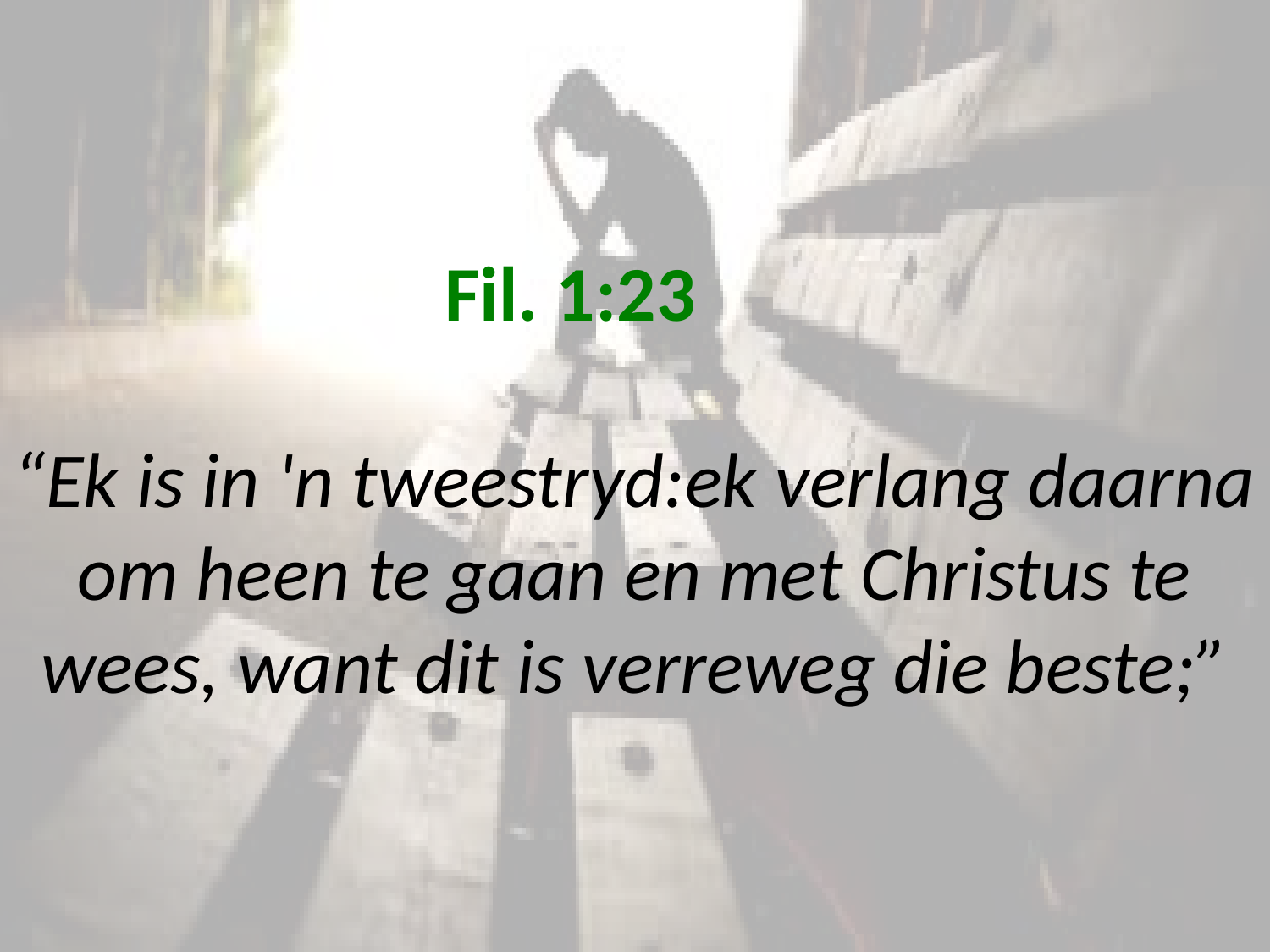

# Fil. 1:23 “Ek is in 'n tweestryd:ek verlang daarna om heen te gaan en met Christus te wees, want dit is verreweg die beste;”